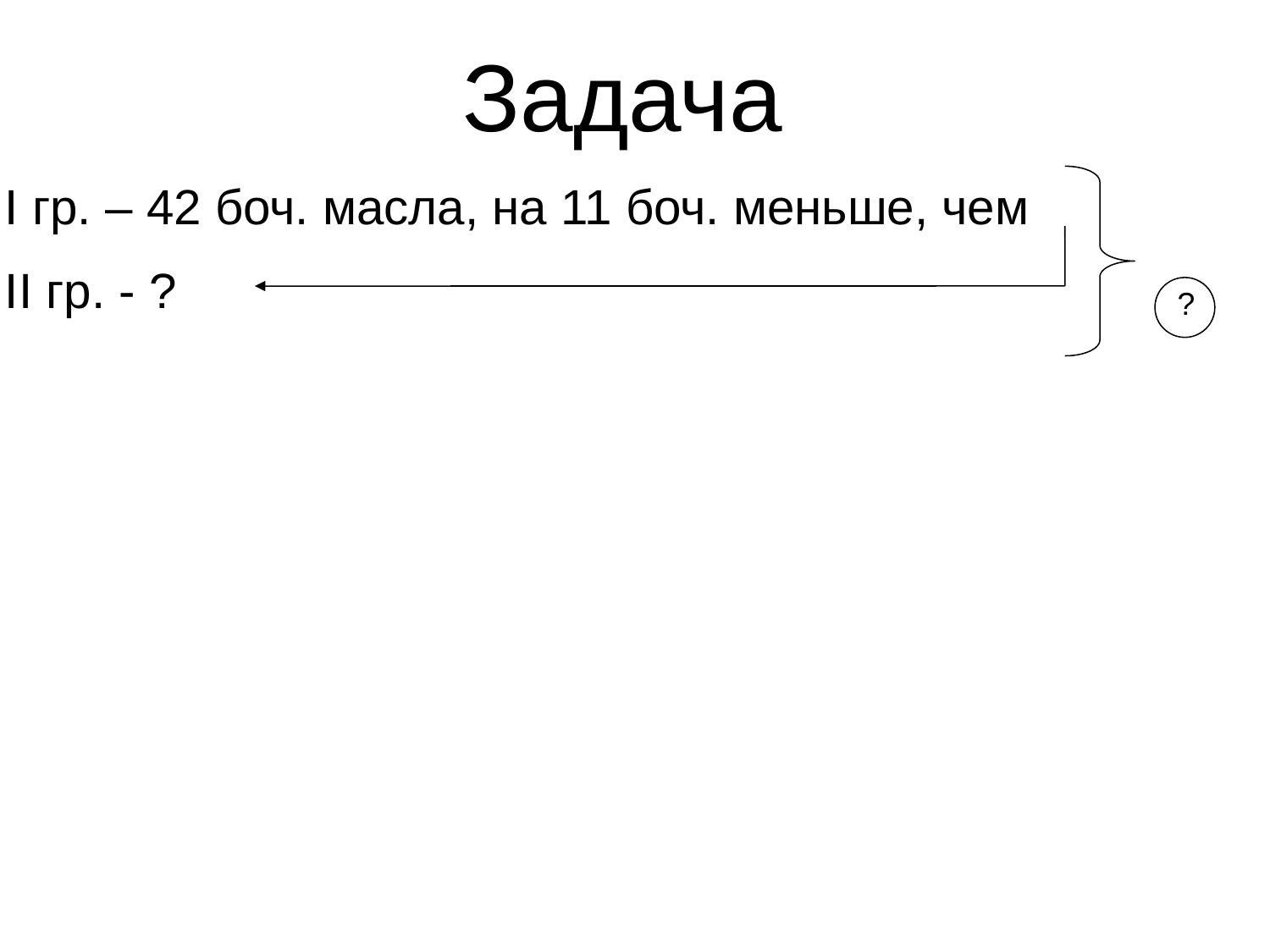

Задача
I гр. – 42 боч. масла, на 11 боч. меньше, чем
II гр. - ?

?